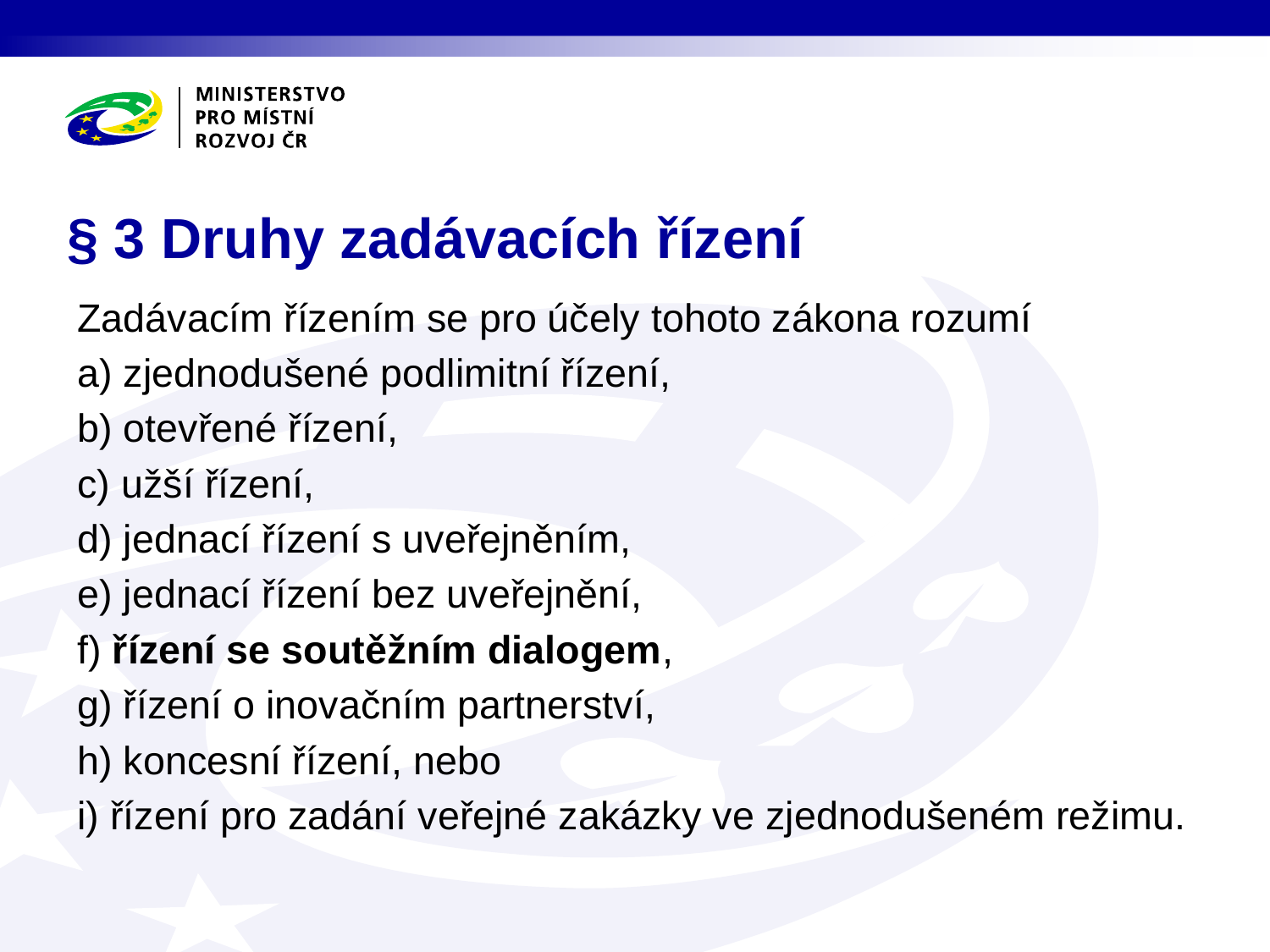

# § 3 Druhy zadávacích řízení
Zadávacím řízením se pro účely tohoto zákona rozumí
a) zjednodušené podlimitní řízení,
b) otevřené řízení,
c) užší řízení,
d) jednací řízení s uveřejněním,
e) jednací řízení bez uveřejnění,
f) řízení se soutěžním dialogem,
g) řízení o inovačním partnerství,
h) koncesní řízení, nebo
i) řízení pro zadání veřejné zakázky ve zjednodušeném režimu.